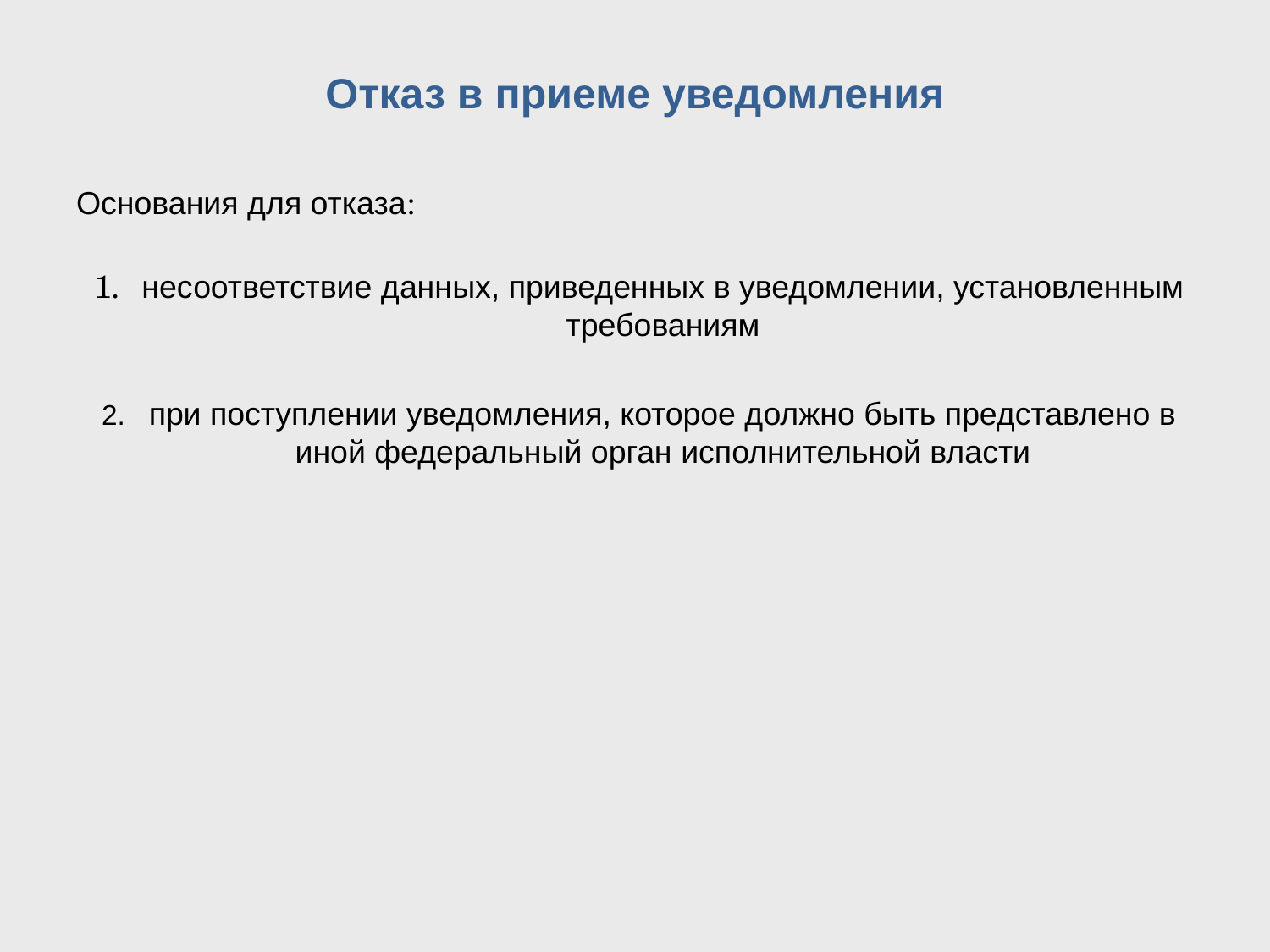

# Отказ в приеме уведомления
Основания для отказа:

несоответствие данных, приведенных в уведомлении, установленным требованиям

2.   при поступлении уведомления, которое должно быть представлено в иной федеральный орган исполнительной власти